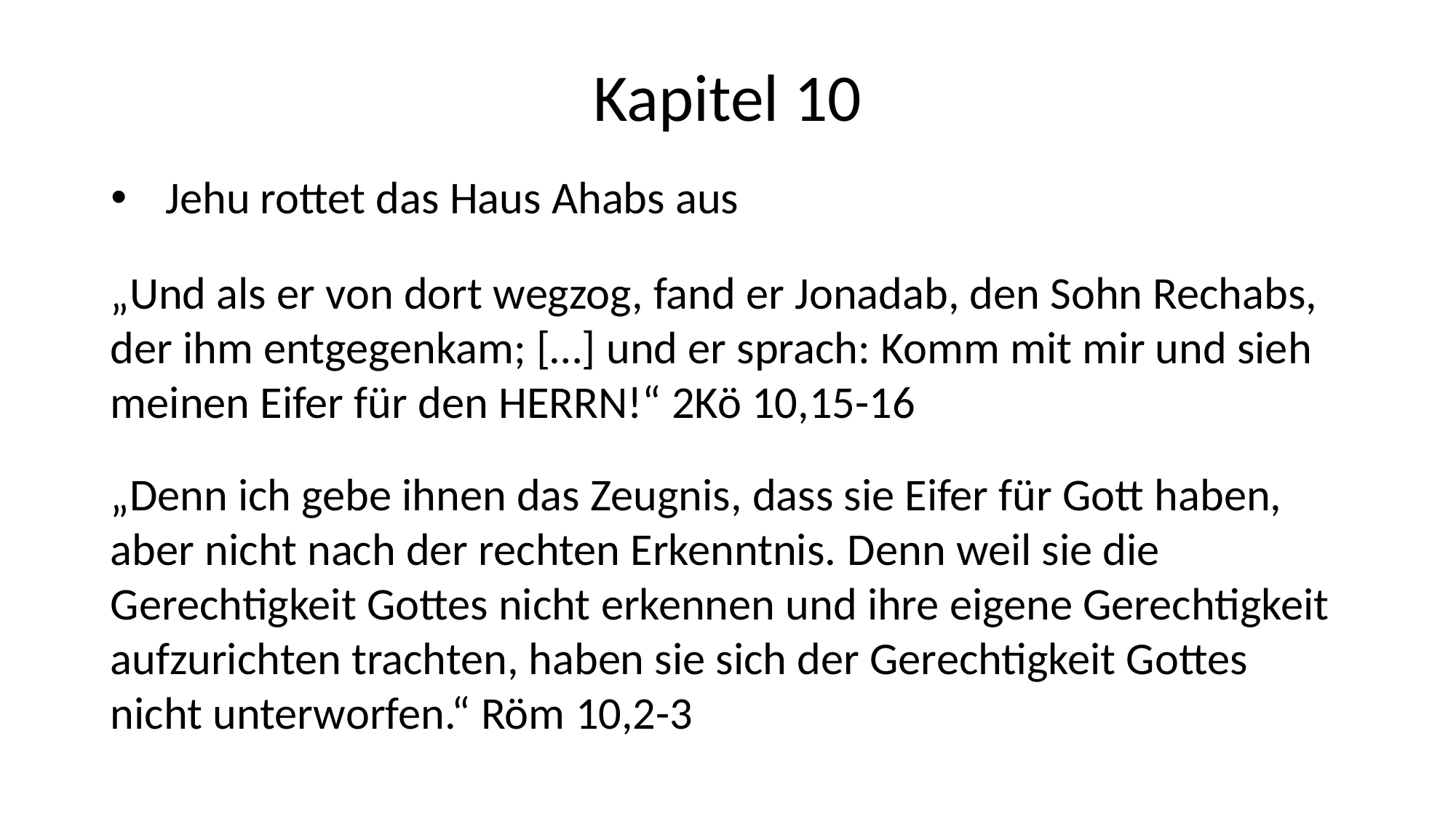

Kapitel 10
Jehu rottet das Haus Ahabs aus

„Und als er von dort wegzog, fand er Jonadab, den Sohn Rechabs, der ihm entgegenkam; […] und er sprach: Komm mit mir und sieh meinen Eifer für den HERRN!“ 2Kö 10,15-16

„Denn ich gebe ihnen das Zeugnis, dass sie Eifer für Gott haben, aber nicht nach der rechten Erkenntnis. Denn weil sie die Gerechtigkeit Gottes nicht erkennen und ihre eigene Gerechtigkeit aufzurichten trachten, haben sie sich der Gerechtigkeit Gottes nicht unterworfen.“ Röm 10,2-3